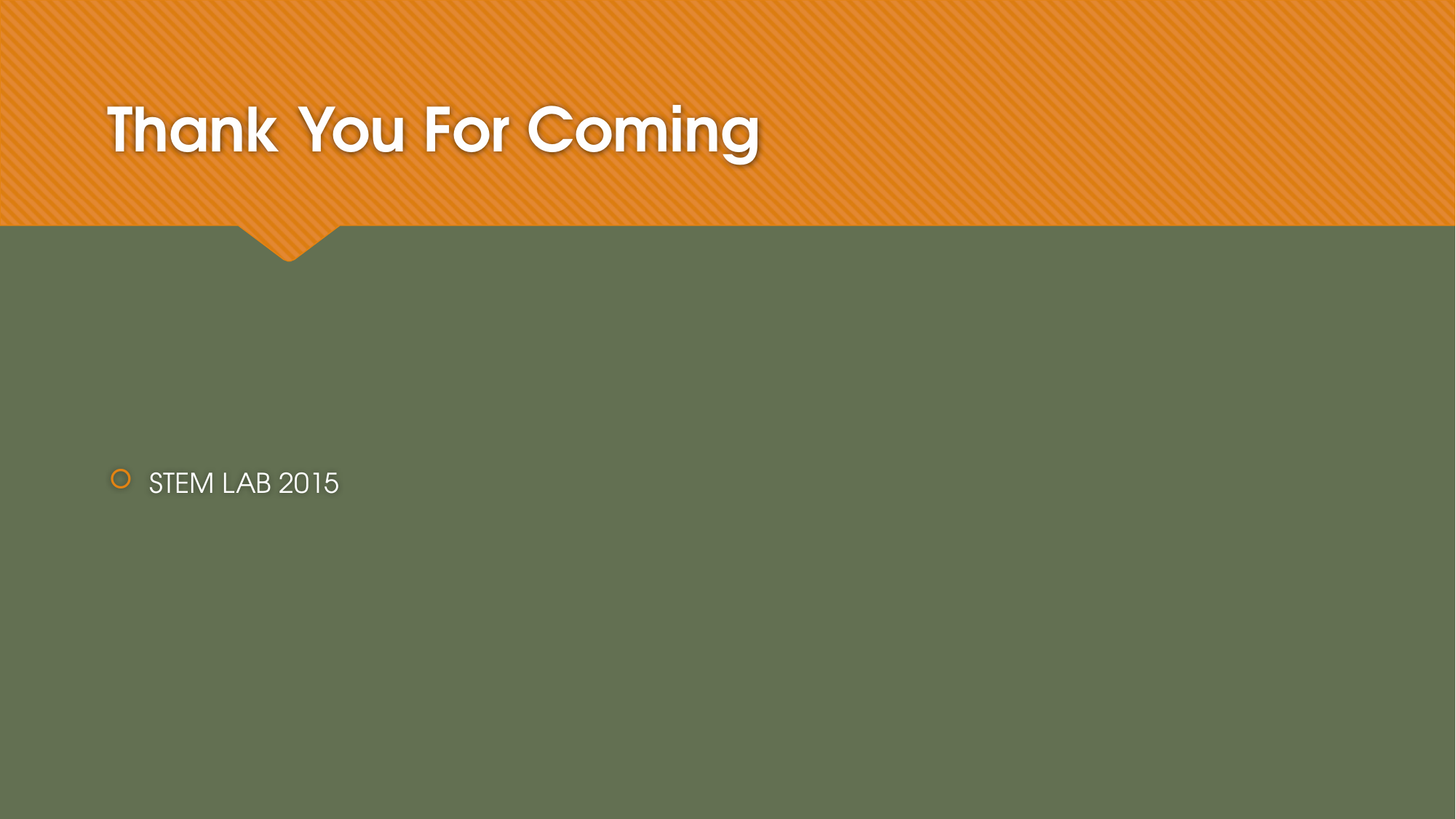

# Thank You For Coming
STEM LAB 2015